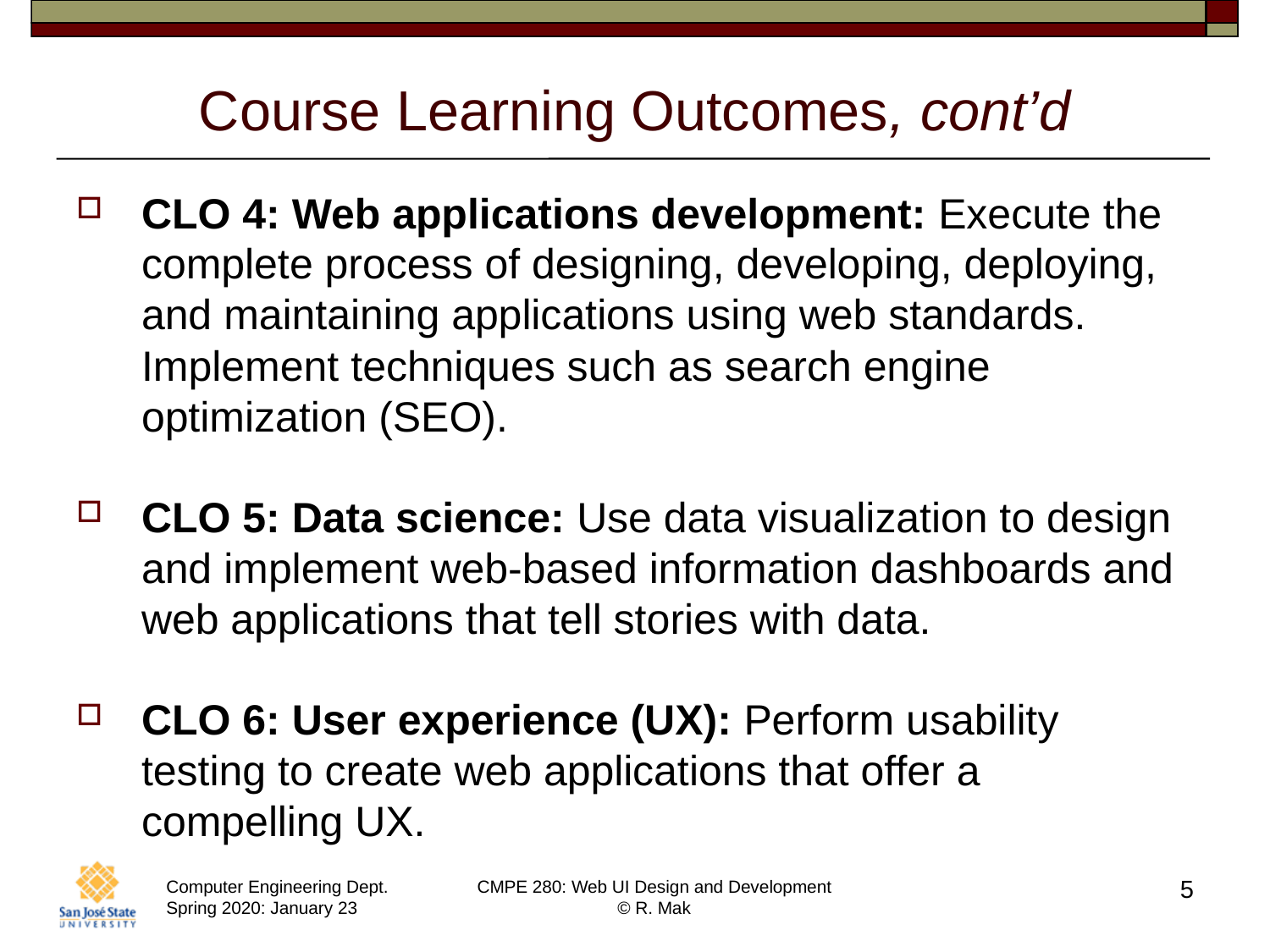

# Course Learning Outcomes, cont’d
CLO 4: Web applications development: Execute the complete process of designing, developing, deploying, and maintaining applications using web standards. Implement techniques such as search engine optimization (SEO).

CLO 5: Data science: Use data visualization to design and implement web-based information dashboards and web applications that tell stories with data.

CLO 6: User experience (UX): Perform usability testing to create web applications that offer a compelling UX.
5